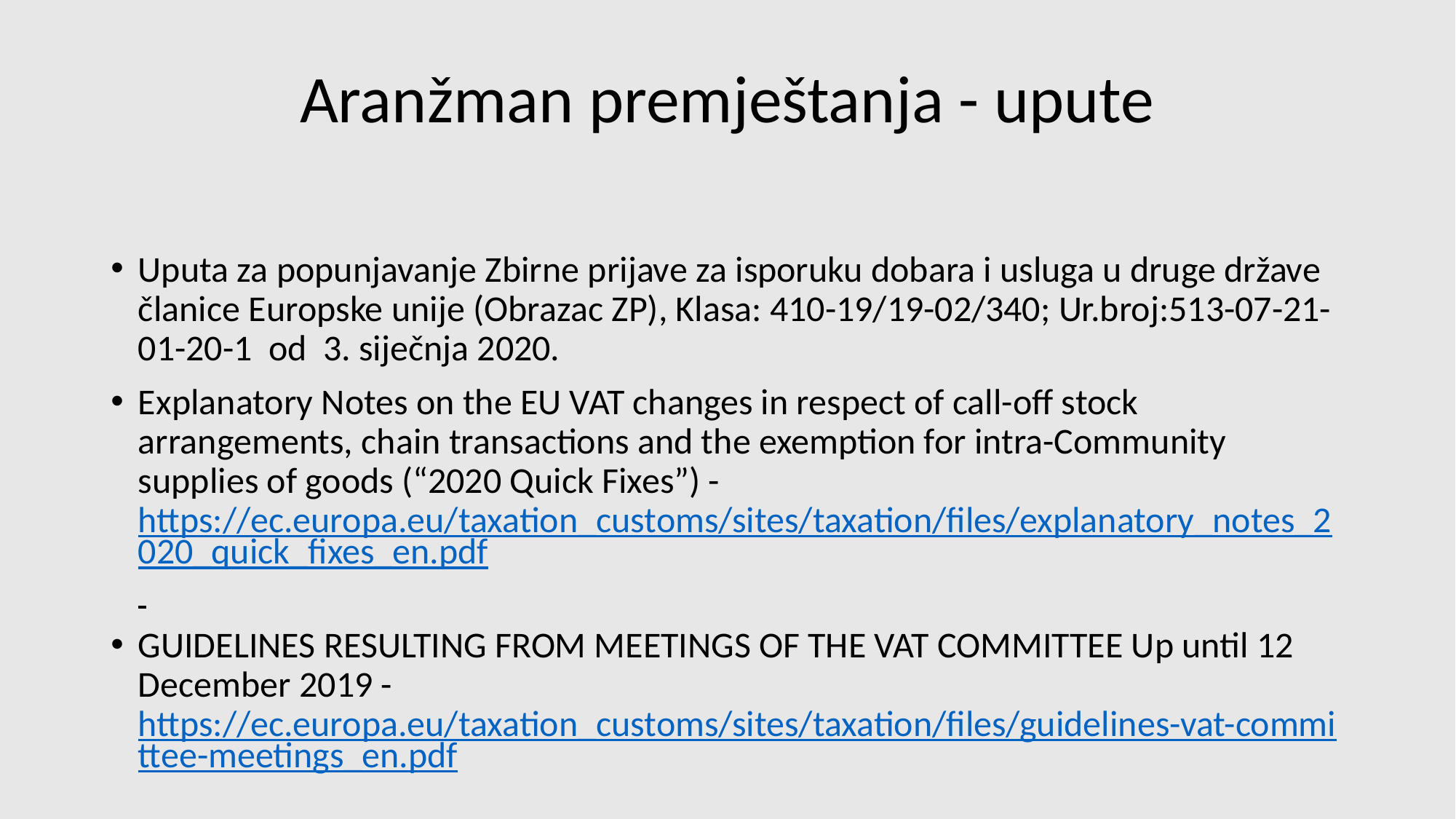

# Aranžman premještanja - upute

Uputa za popunjavanje Zbirne prijave za isporuku dobara i usluga u druge države članice Europske unije (Obrazac ZP), Klasa: 410-19/19-02/340; Ur.broj:513-07-21-01-20-1  od  3. siječnja 2020.
Explanatory Notes on the EU VAT changes in respect of call-off stock arrangements, chain transactions and the exemption for intra-Community supplies of goods (“2020 Quick Fixes”) - https://ec.europa.eu/taxation_customs/sites/taxation/files/explanatory_notes_2020_quick_fixes_en.pdf
GUIDELINES RESULTING FROM MEETINGS OF THE VAT COMMITTEE Up until 12 December 2019 - https://ec.europa.eu/taxation_customs/sites/taxation/files/guidelines-vat-committee-meetings_en.pdf